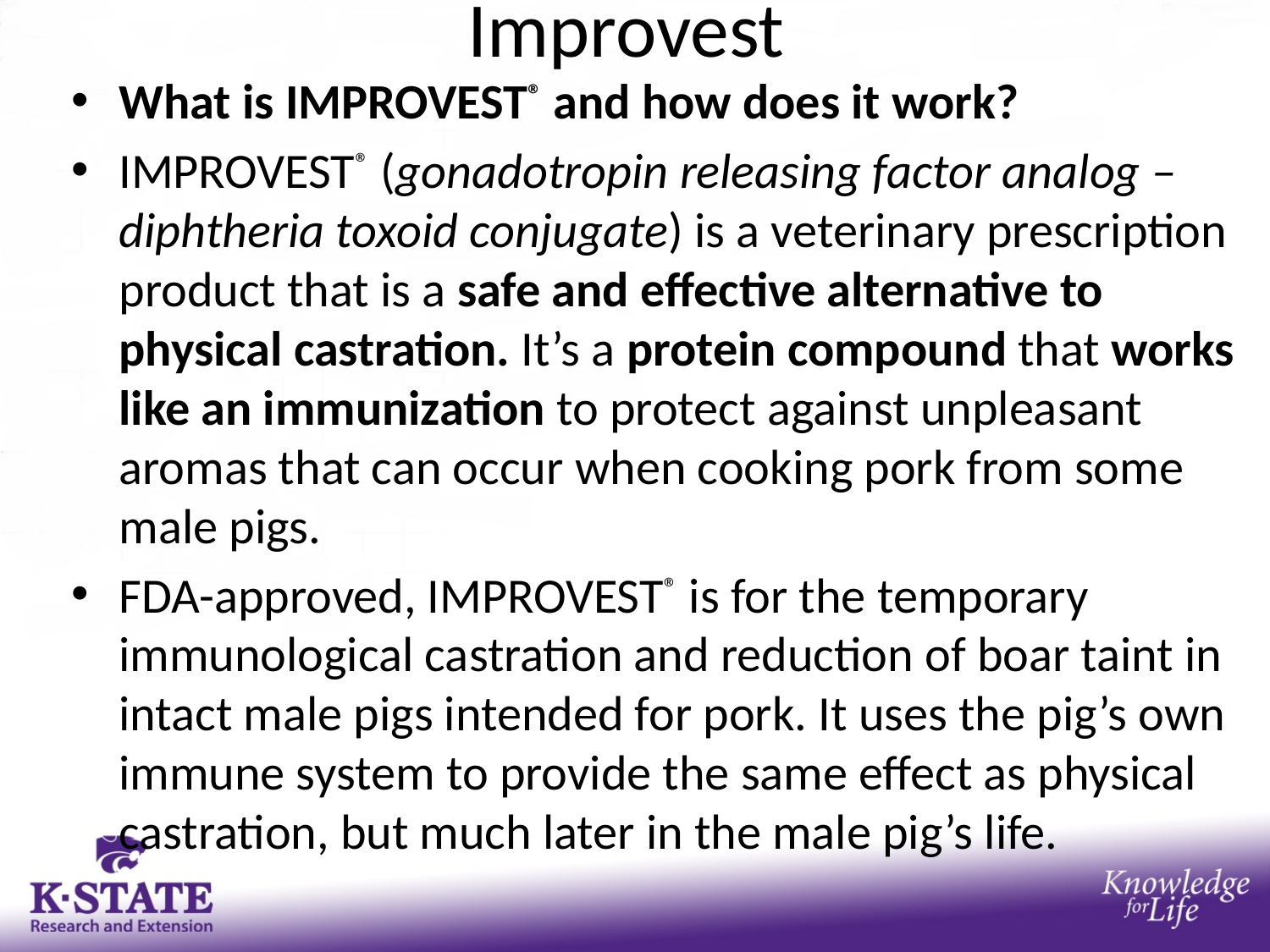

# Improvest
What is IMPROVEST® and how does it work?
IMPROVEST® (gonadotropin releasing factor analog – diphtheria toxoid conjugate) is a veterinary prescription product that is a safe and effective alternative to physical castration. It’s a protein compound that works like an immunization to protect against unpleasant aromas that can occur when cooking pork from some male pigs.
FDA-approved, IMPROVEST® is for the temporary immunological castration and reduction of boar taint in intact male pigs intended for pork. It uses the pig’s own immune system to provide the same effect as physical castration, but much later in the male pig’s life.